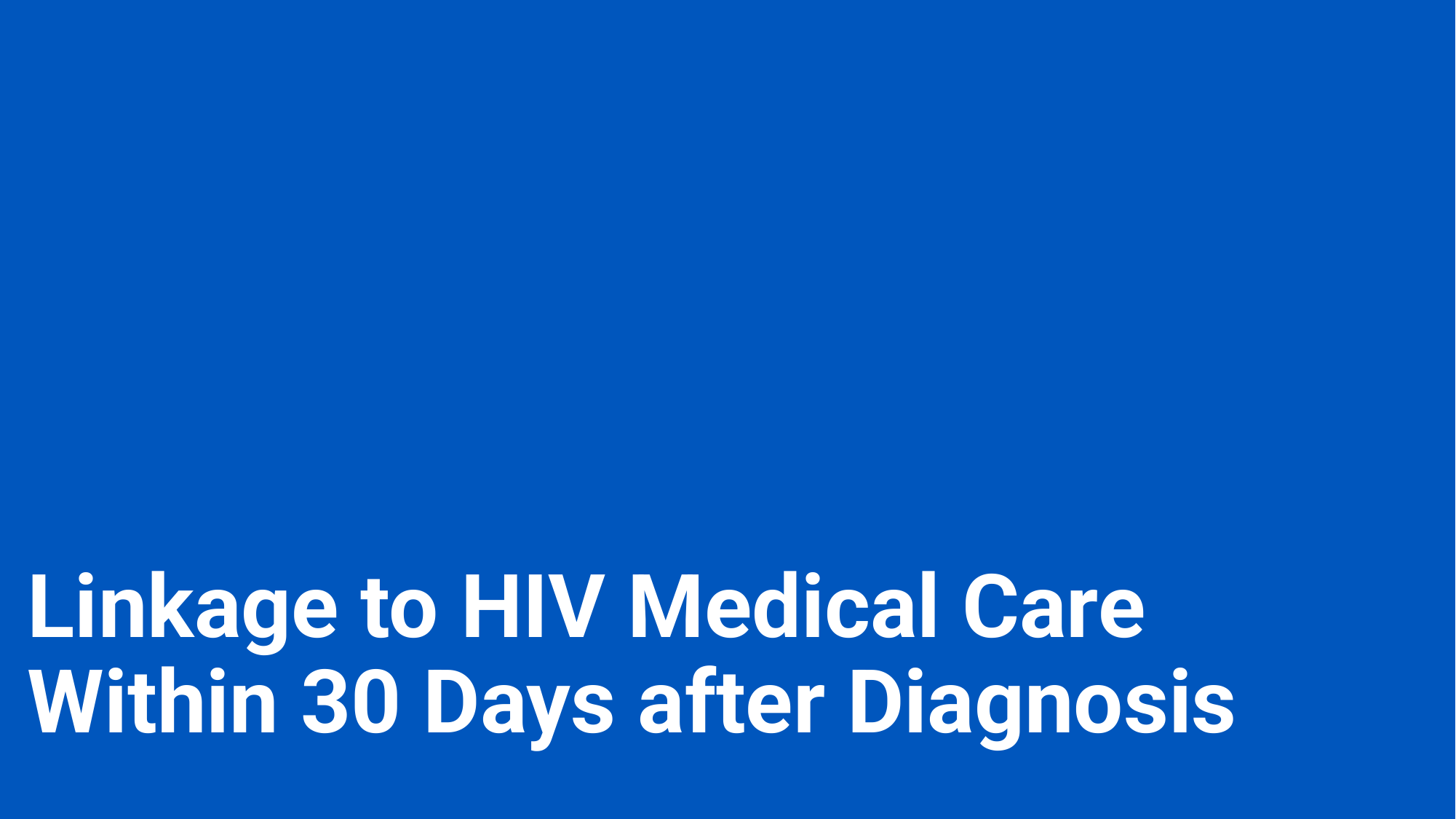

# Linkage to HIV Medical Care Within 30 Days after Diagnosis